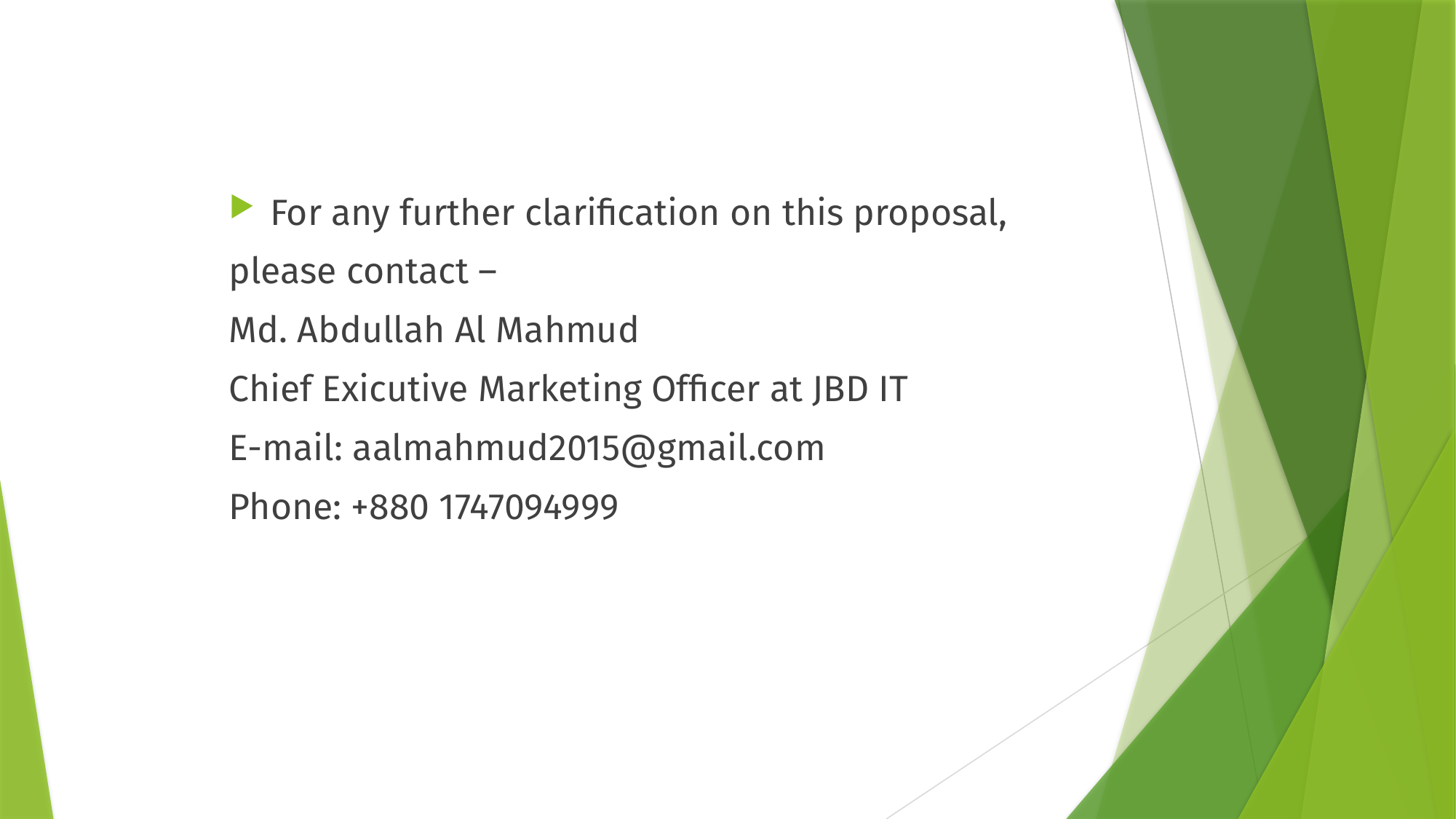

For any further clarification on this proposal,
please contact –
Md. Abdullah Al Mahmud
Chief Exicutive Marketing Officer at JBD IT
E-mail: aalmahmud2015@gmail.com
Phone: +880 1747094999